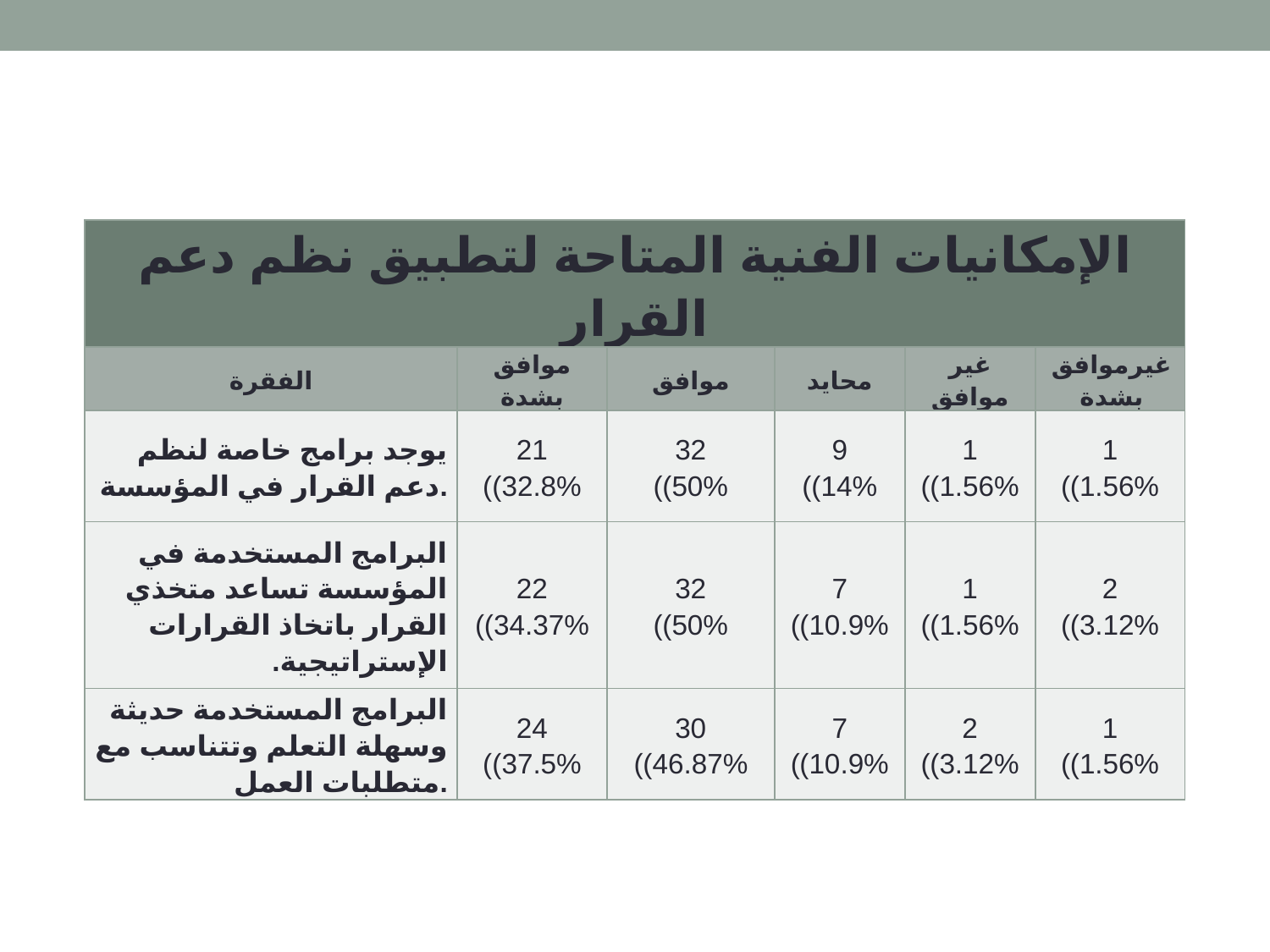

| الإمكانيات الفنية المتاحة لتطبيق نظم دعم القرار |  |  |  |  |  |
| --- | --- | --- | --- | --- | --- |
| الفقرة | موافق بشدة | موافق | محايد | غير موافق | غيرموافق بشدة |
| يوجد برامج خاصة لنظم دعم القرار في المؤسسة. | 21 32.8%)) | 32 50%)) | 9 14%)) | 1 1.56%)) | 1 1.56%)) |
| البرامج المستخدمة في المؤسسة تساعد متخذي القرار باتخاذ القرارات الإستراتيجية. | 22 34.37%)) | 32 50%)) | 7 10.9%)) | 1 1.56%)) | 2 3.12%)) |
| البرامج المستخدمة حديثة وسهلة التعلم وتتناسب مع متطلبات العمل. | 24 37.5%)) | 30 46.87%)) | 7 10.9%)) | 2 3.12%)) | 1 1.56%)) |